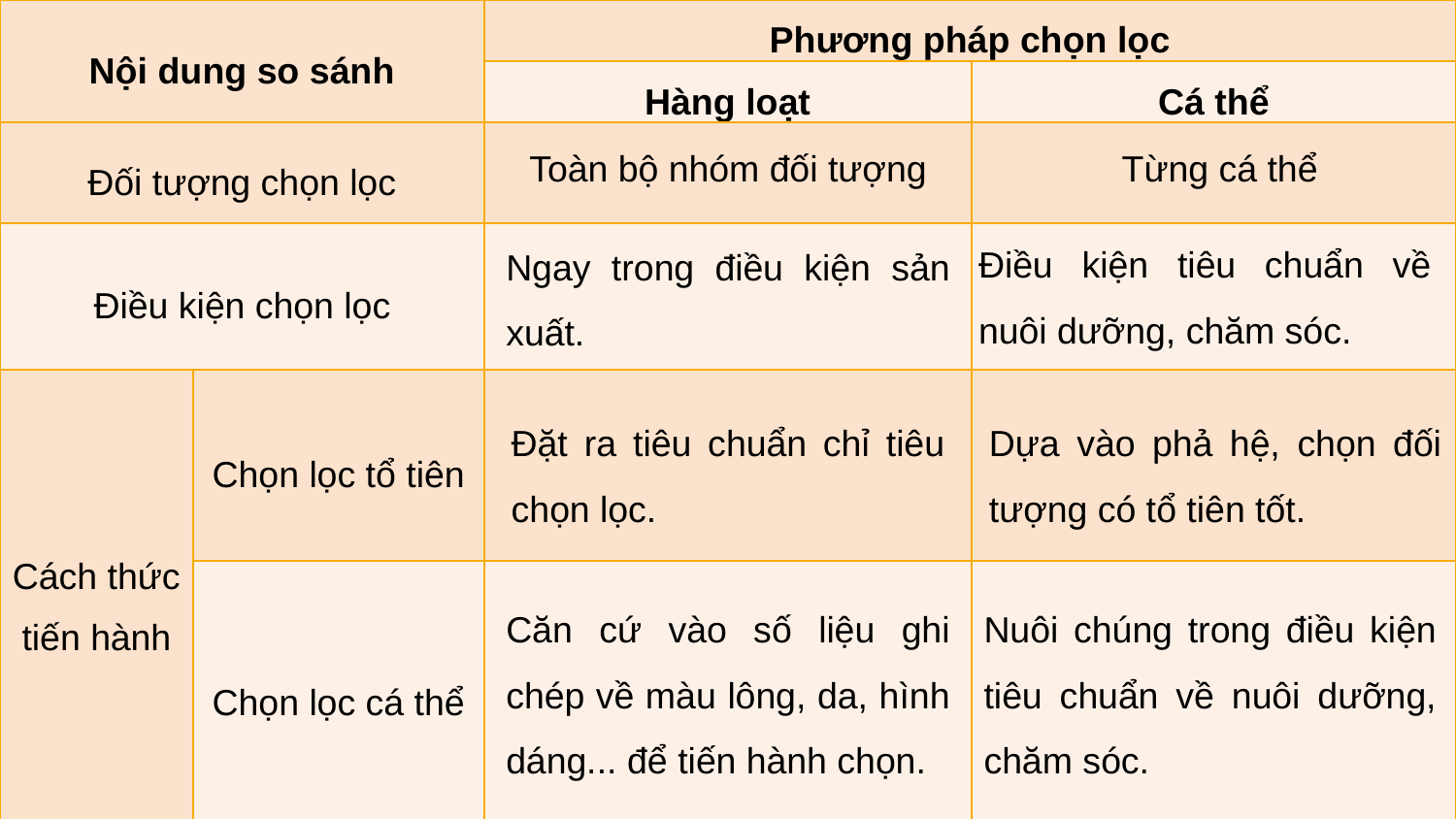

| Nội dung so sánh |  | Phương pháp chọn lọc |  |
| --- | --- | --- | --- |
|  |  | Hàng loạt | Cá thể |
| Đối tượng chọn lọc |  |  |  |
| Điều kiện chọn lọc |  |  |  |
| Cách thức tiến hành | Chọn lọc tổ tiên |  |  |
|  | Chọn lọc cá thể |  |  |
Toàn bộ nhóm đối tượng
Từng cá thể
Điều kiện tiêu chuẩn về nuôi dưỡng, chăm sóc.
Ngay trong điều kiện sản xuất.
Đặt ra tiêu chuẩn chỉ tiêu chọn lọc.
Dựa vào phả hệ, chọn đối tượng có tổ tiên tốt.
Căn cứ vào số liệu ghi chép về màu lông, da, hình dáng... để tiến hành chọn.
Nuôi chúng trong điều kiện tiêu chuẩn về nuôi dưỡng, chăm sóc.